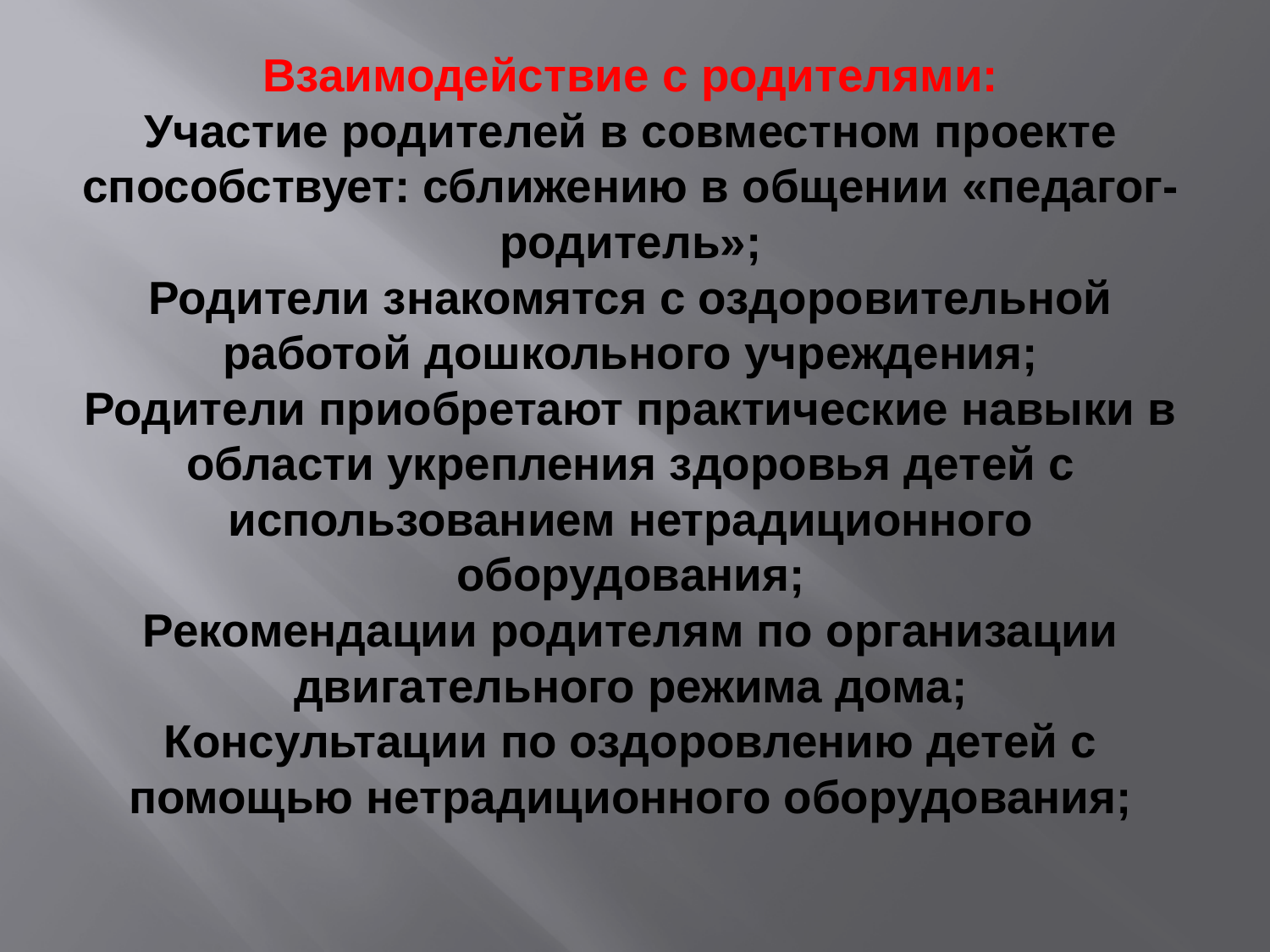

# Взаимодействие с родителями: Участие родителей в совместном проекте способствует: сближению в общении «педагог-родитель»; Родители знакомятся с оздоровительной работой дошкольного учреждения; Родители приобретают практические навыки в области укрепления здоровья детей с использованием нетрадиционного оборудования; Рекомендации родителям по организации двигательного режима дома; Консультации по оздоровлению детей с помощью нетрадиционного оборудования;